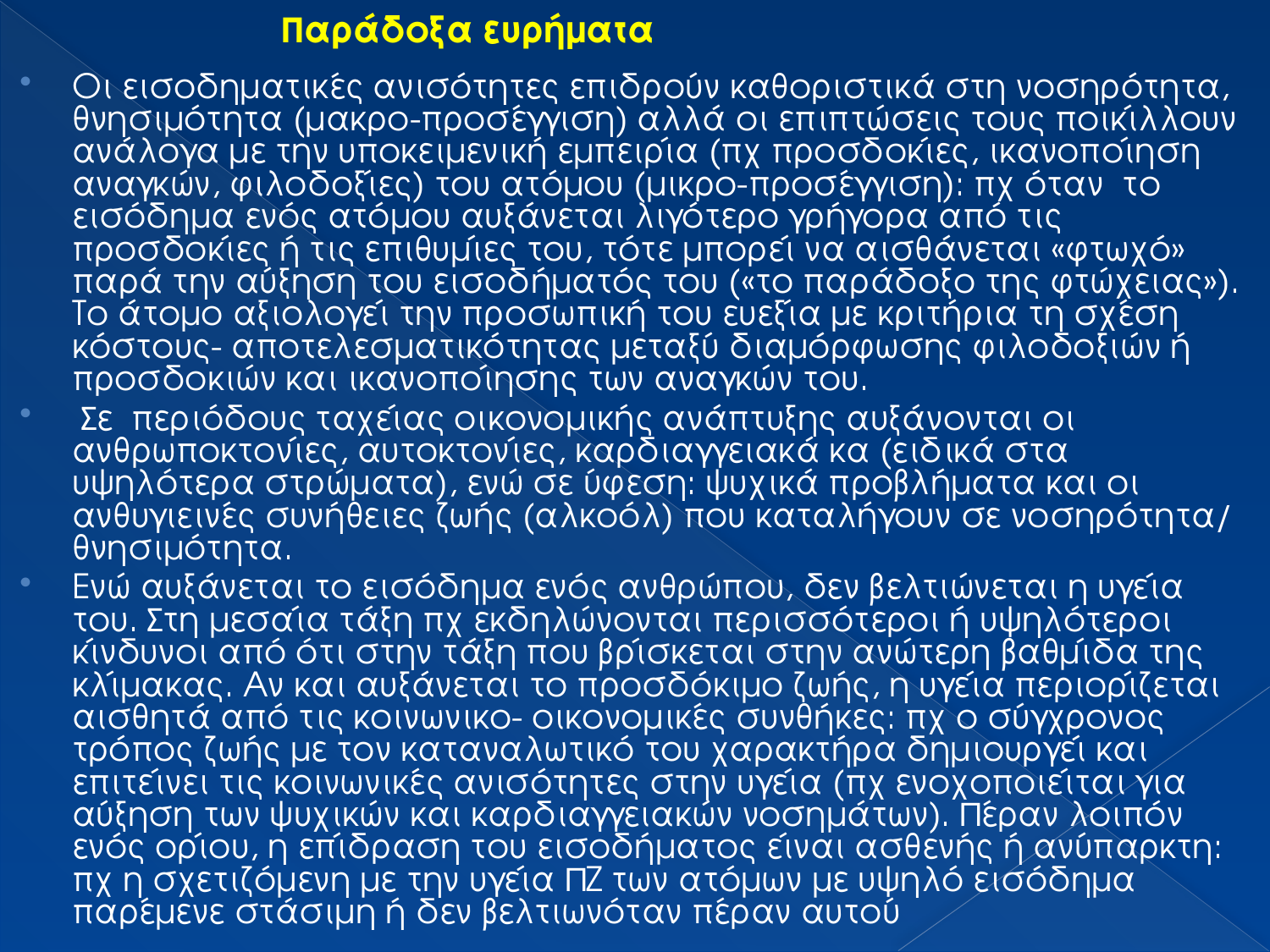

# Παράδοξα ευρήματα
Οι εισοδηματικές ανισότητες επιδρούν καθοριστικά στη νοσηρότητα, θνησιμότητα (μακρο-προσέγγιση) αλλά οι επιπτώσεις τους ποικίλλουν ανάλογα με την υποκειμενική εμπειρία (πχ προσδοκίες, ικανοποίηση αναγκών, φιλοδοξίες) του ατόμου (μικρο-προσέγγιση): πχ όταν  το εισόδημα ενός ατόμου αυξάνεται λιγότερο γρήγορα από τις προσδοκίες ή τις επιθυμίες του, τότε μπορεί να αισθάνεται «φτωχό» παρά την αύξηση του εισοδήματός του («το παράδοξο της φτώχειας»). Το άτομο αξιολογεί την προσωπική του ευεξία με κριτήρια τη σχέση κόστους- αποτελεσματικότητας μεταξύ διαμόρφωσης φιλοδοξιών ή προσδοκιών και ικανοποίησης των αναγκών του.
 Σε  περιόδους ταχείας οικονομικής ανάπτυξης αυξάνονται οι ανθρωποκτονίες, αυτοκτονίες, καρδιαγγειακά κα (ειδικά στα υψηλότερα στρώματα), ενώ σε ύφεση: ψυχικά προβλήματα και οι ανθυγιεινές συνήθειες ζωής (αλκοόλ) που καταλήγουν σε νοσηρότητα/ θνησιμότητα.
Ενώ αυξάνεται το εισόδημα ενός ανθρώπου, δεν βελτιώνεται η υγεία του. Στη μεσαία τάξη πχ εκδηλώνονται περισσότεροι ή υψηλότεροι κίνδυνοι από ότι στην τάξη που βρίσκεται στην ανώτερη βαθμίδα της κλίμακας. Αν και αυξάνεται το προσδόκιμο ζωής, η υγεία περιορίζεται αισθητά από τις κοινωνικο- οικονομικές συνθήκες: πχ ο σύγχρονος τρόπος ζωής με τον καταναλωτικό του χαρακτήρα δημιουργεί και επιτείνει τις κοινωνικές ανισότητες στην υγεία (πχ ενοχοποιείται για αύξηση των ψυχικών και καρδιαγγειακών νοσημάτων). Πέραν λοιπόν ενός ορίου, η επίδραση του εισοδήματος είναι ασθενής ή ανύπαρκτη: πχ η σχετιζόμενη με την υγεία ΠΖ των ατόμων με υψηλό εισόδημα παρέμενε στάσιμη ή δεν βελτιωνόταν πέραν αυτού